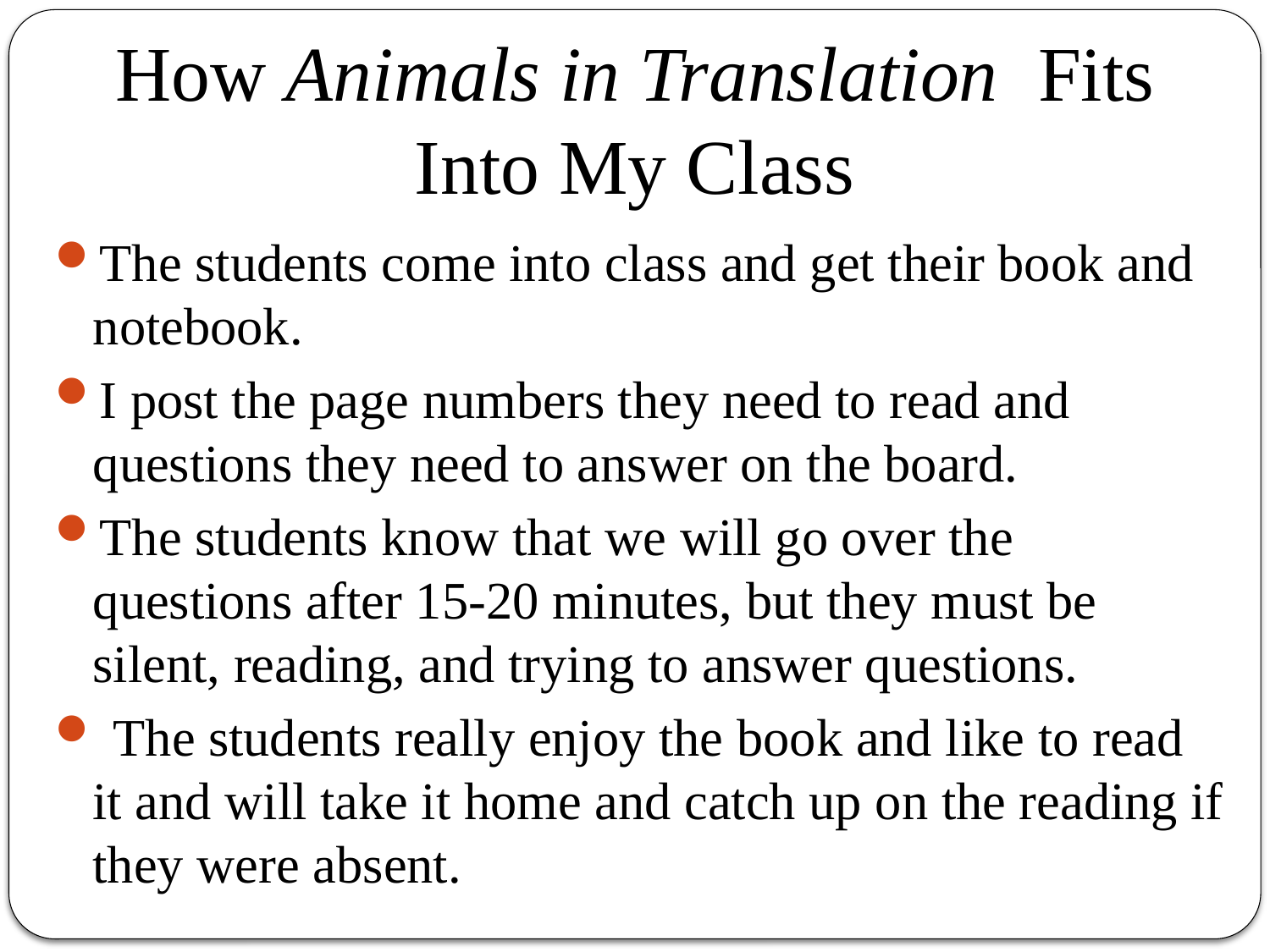

# How Animals in Translation  Fits Into My Class
The students come into class and get their book and  notebook.
I post the page numbers they need to read and questions they need to answer on the board.
The students know that we will go over the questions after 15-20 minutes, but they must be silent, reading, and trying to answer questions.
 The students really enjoy the book and like to read it and will take it home and catch up on the reading if they were absent.